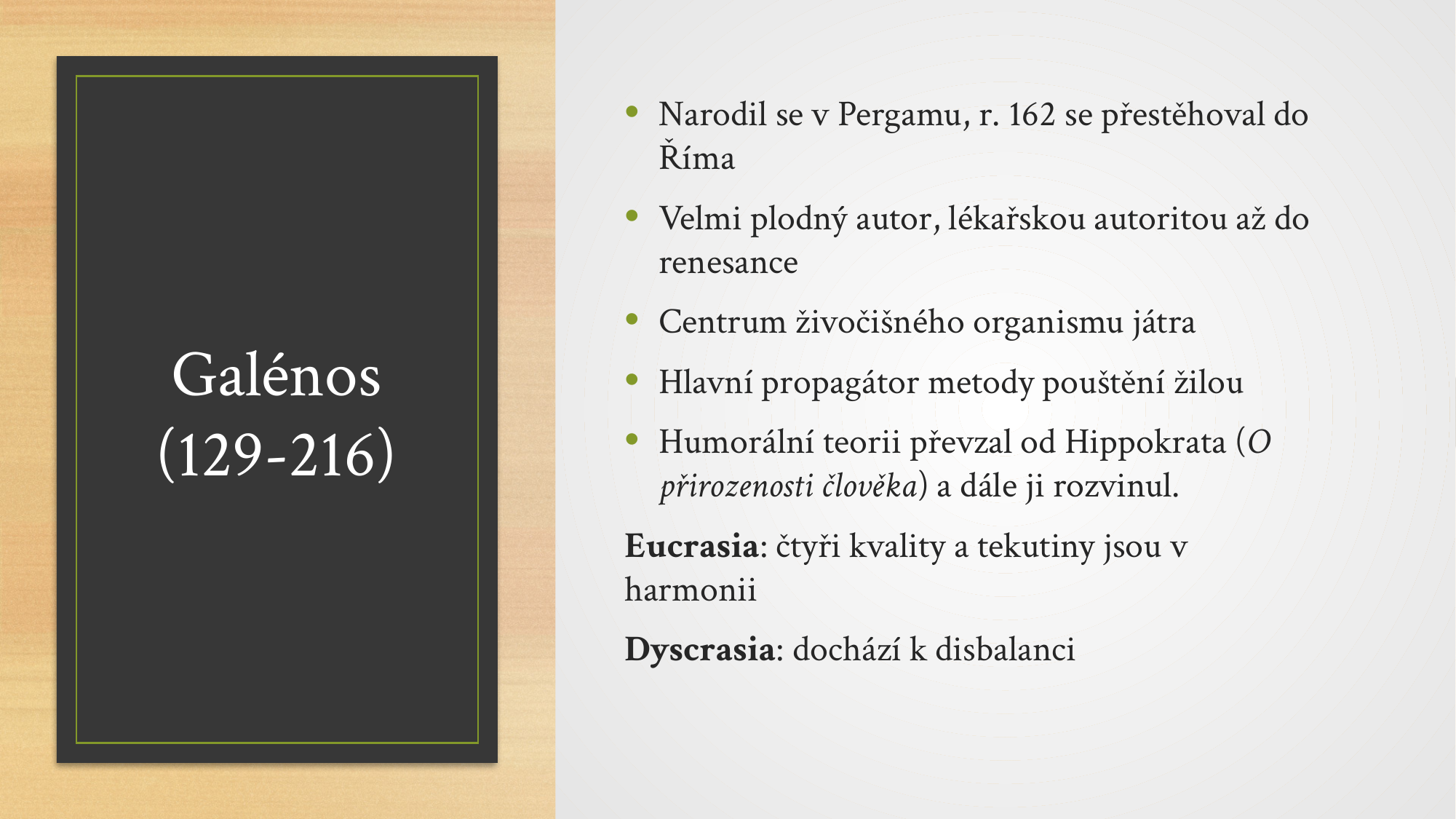

Narodil se v Pergamu, r. 162 se přestěhoval do Říma
Velmi plodný autor, lékařskou autoritou až do renesance
Centrum živočišného organismu játra
Hlavní propagátor metody pouštění žilou
Humorální teorii převzal od Hippokrata (O přirozenosti člověka) a dále ji rozvinul.
Eucrasia: čtyři kvality a tekutiny jsou v harmonii
Dyscrasia: dochází k disbalanci

# Galénos (129-216)